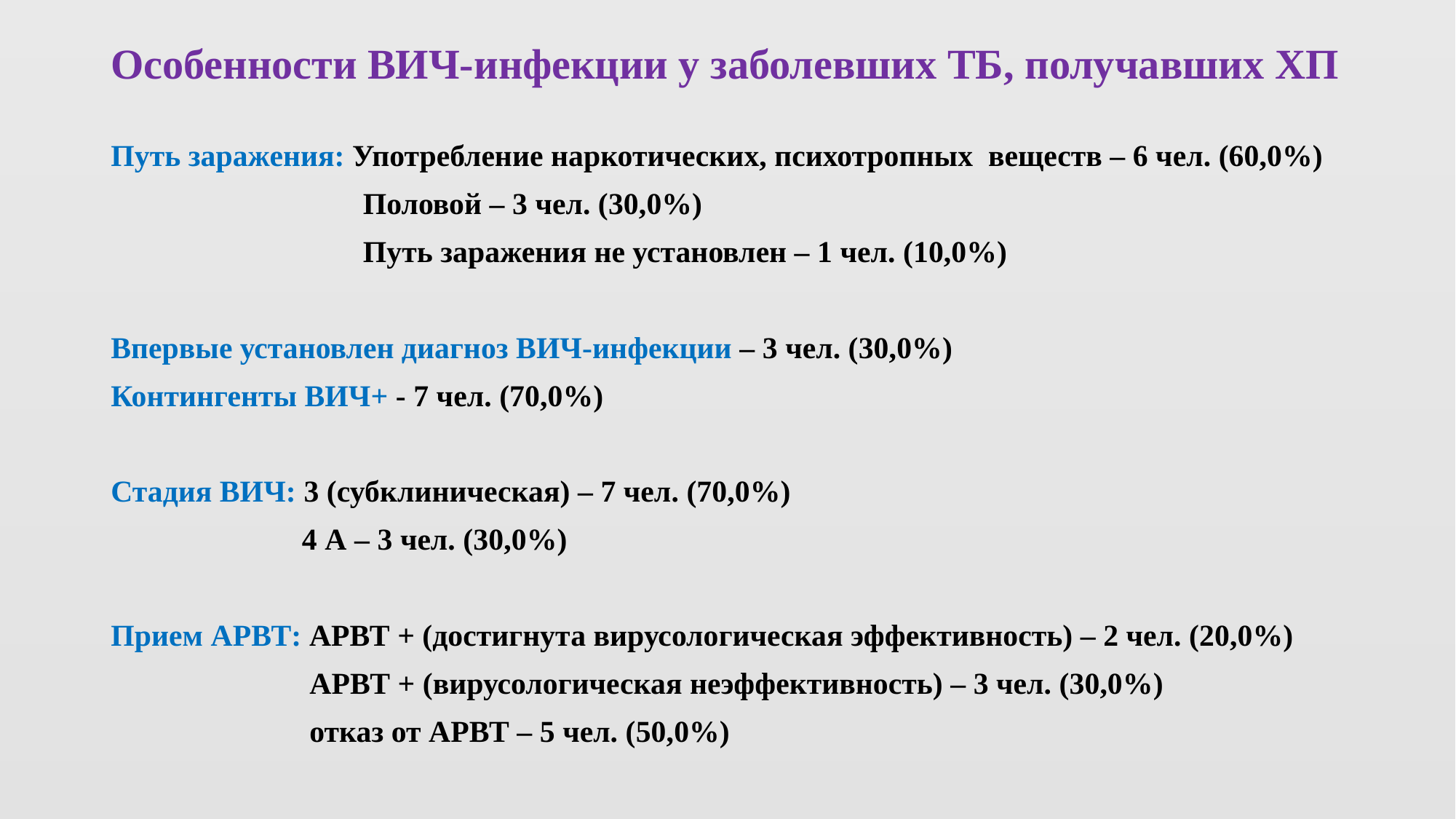

# Особенности ВИЧ-инфекции у заболевших ТБ, получавших ХП
Путь заражения: Употребление наркотических, психотропных  веществ – 6 чел. (60,0%)
                                 Половой – 3 чел. (30,0%)
                                 Путь заражения не установлен – 1 чел. (10,0%)

Впервые установлен диагноз ВИЧ-инфекции – 3 чел. (30,0%)
Контингенты ВИЧ+ - 7 чел. (70,0%)

Стадия ВИЧ: 3 (субклиническая) – 7 чел. (70,0%)
                         4 А – 3 чел. (30,0%)

Прием АРВТ: АРВТ + (достигнута вирусологическая эффективность) – 2 чел. (20,0%)
                          АРВТ + (вирусологическая неэффективность) – 3 чел. (30,0%)
                          отказ от АРВТ – 5 чел. (50,0%)